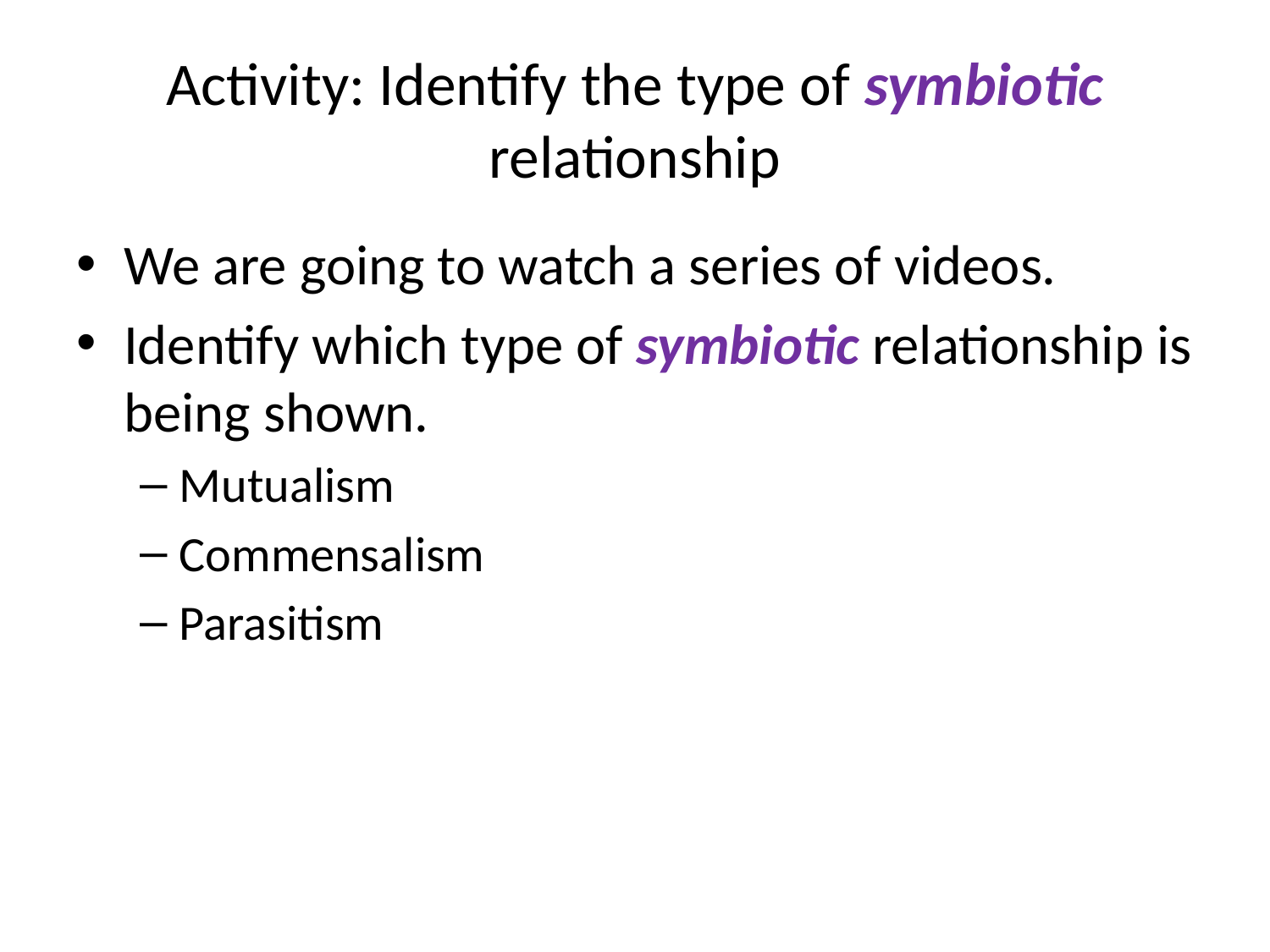

# Activity: Identify the type of symbiotic relationship
We are going to watch a series of videos.
Identify which type of symbiotic relationship is being shown.
Mutualism
Commensalism
Parasitism